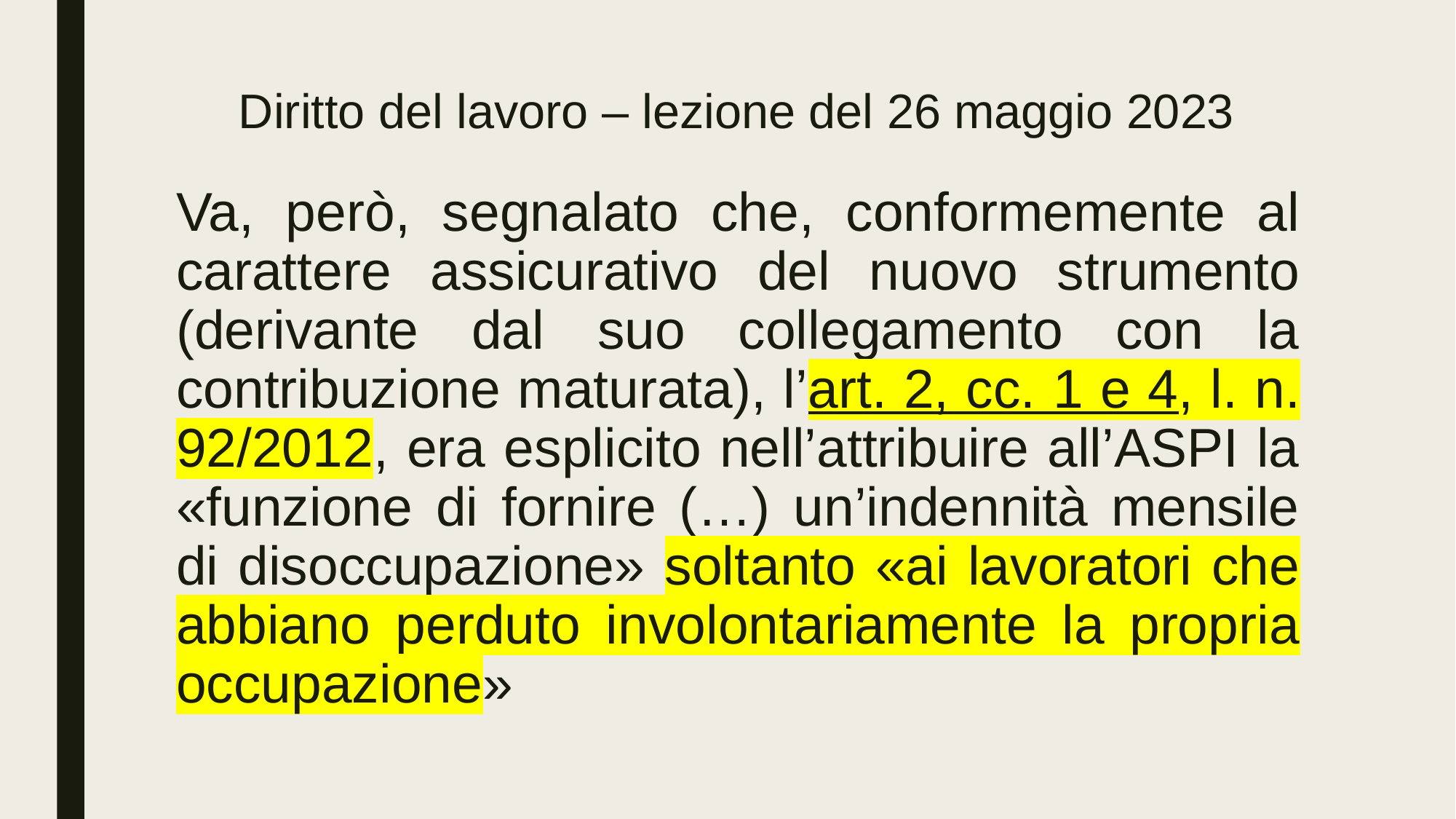

# Diritto del lavoro – lezione del 26 maggio 2023
Va, però, segnalato che, conformemente al carattere assicurativo del nuovo strumento (derivante dal suo collegamento con la contribuzione maturata), l’art. 2, cc. 1 e 4, l. n. 92/2012, era esplicito nell’attribuire all’ASPI la «funzione di fornire (…) un’indennità mensile di disoccupazione» soltanto «ai lavoratori che abbiano perduto involontariamente la propria occupazione»